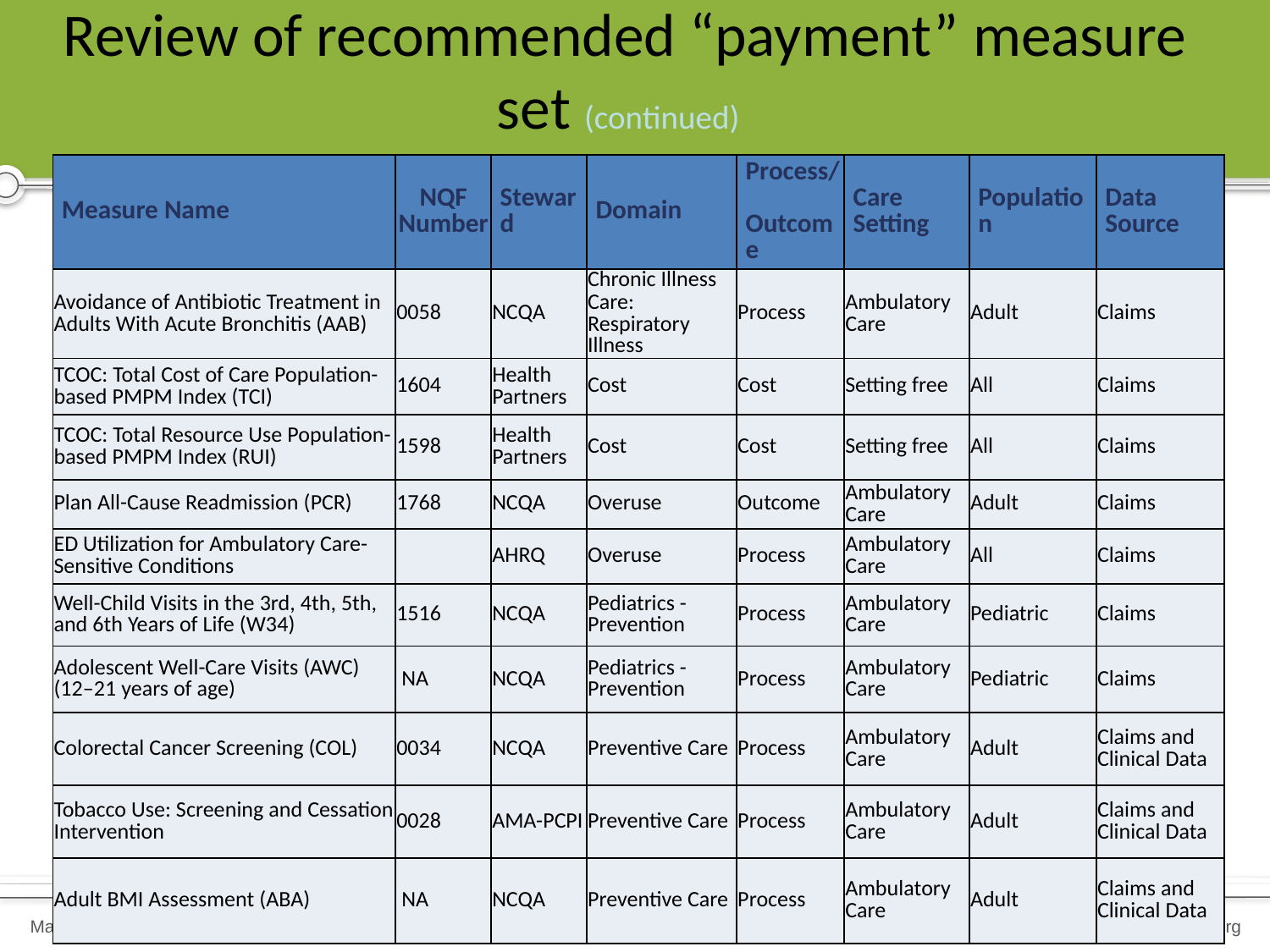

# Review of recommended “payment” measure set (continued)
| Measure Name | NQF Number | Steward | Domain | Process/ Outcome | Care Setting | Population | Data Source |
| --- | --- | --- | --- | --- | --- | --- | --- |
| Avoidance of Antibiotic Treatment in Adults With Acute Bronchitis (AAB) | 0058 | NCQA | Chronic Illness Care: Respiratory Illness | Process | Ambulatory Care | Adult | Claims |
| TCOC: Total Cost of Care Population-based PMPM Index (TCI) | 1604 | Health Partners | Cost | Cost | Setting free | All | Claims |
| TCOC: Total Resource Use Population-based PMPM Index (RUI) | 1598 | Health Partners | Cost | Cost | Setting free | All | Claims |
| Plan All-Cause Readmission (PCR) | 1768 | NCQA | Overuse | Outcome | Ambulatory Care | Adult | Claims |
| ED Utilization for Ambulatory Care-Sensitive Conditions |  | AHRQ | Overuse | Process | Ambulatory Care | All | Claims |
| Well-Child Visits in the 3rd, 4th, 5th, and 6th Years of Life (W34) | 1516 | NCQA | Pediatrics - Prevention | Process | Ambulatory Care | Pediatric | Claims |
| Adolescent Well-Care Visits (AWC) (12–21 years of age) | NA | NCQA | Pediatrics - Prevention | Process | Ambulatory Care | Pediatric | Claims |
| Colorectal Cancer Screening (COL) | 0034 | NCQA | Preventive Care | Process | Ambulatory Care | Adult | Claims and Clinical Data |
| Tobacco Use: Screening and Cessation Intervention | 0028 | AMA-PCPI | Preventive Care | Process | Ambulatory Care | Adult | Claims and Clinical Data |
| Adult BMI Assessment (ABA) | NA | NCQA | Preventive Care | Process | Ambulatory Care | Adult | Claims and Clinical Data |
4